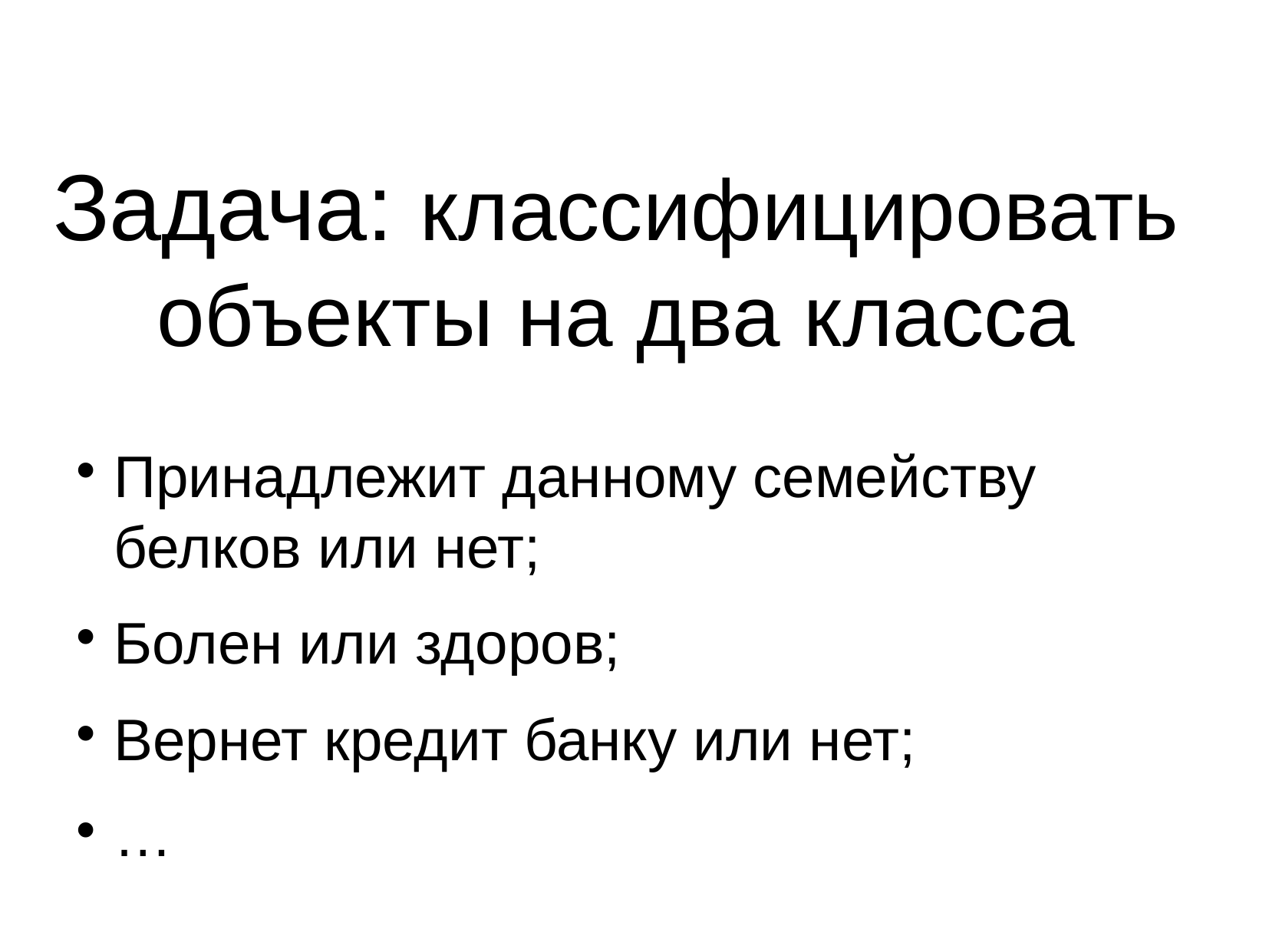

Задача: классифицировать объекты на два класса
Принадлежит данному семейству белков или нет;
Болен или здоров;
Вернет кредит банку или нет;
…